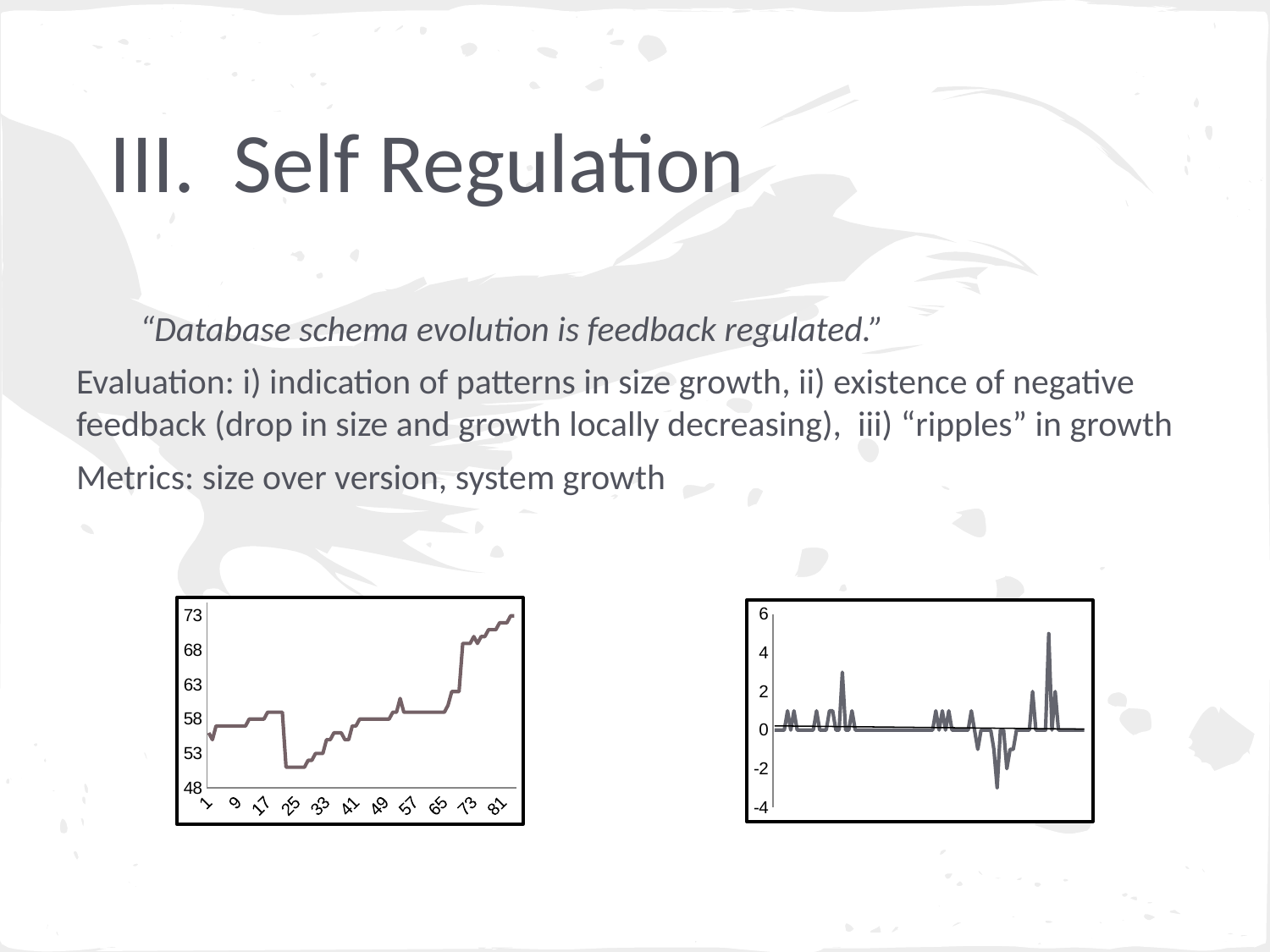

# III.  Self Regulation

“Database schema evolution is feedback regulated.”
Evaluation: i) indication of patterns in size growth, ii) existence of negative feedback (drop in size and growth locally decreasing),  iii) “ripples” in growth
Metrics: size over version, system growth

### Chart

| Category |  |
|---|---|
| 1 | 56.0 |
| 2 | 55.0 |
| 3 | 57.0 |
| 4 | 57.0 |
| 5 | 57.0 |
| 6 | 57.0 |
| 7 | 57.0 |
| 8 | 57.0 |
| 9 | 57.0 |
| 10 | 57.0 |
| 11 | 57.0 |
| 12 | 58.0 |
| 13 | 58.0 |
| 14 | 58.0 |
| 15 | 58.0 |
| 16 | 58.0 |
| 17 | 59.0 |
| 18 | 59.0 |
| 19 | 59.0 |
| 20 | 59.0 |
| 21 | 59.0 |
| 22 | 51.0 |
| 23 | 51.0 |
| 24 | 51.0 |
| 25 | 51.0 |
| 26 | 51.0 |
| 27 | 51.0 |
| 28 | 52.0 |
| 29 | 52.0 |
| 30 | 53.0 |
| 31 | 53.0 |
| 32 | 53.0 |
| 33 | 55.0 |
| 34 | 55.0 |
| 35 | 56.0 |
| 36 | 56.0 |
| 37 | 56.0 |
| 38 | 55.0 |
| 39 | 55.0 |
| 40 | 57.0 |
| 41 | 57.0 |
| 42 | 58.0 |
| 43 | 58.0 |
| 44 | 58.0 |
| 45 | 58.0 |
| 46 | 58.0 |
| 47 | 58.0 |
| 48 | 58.0 |
| 49 | 58.0 |
| 50 | 58.0 |
| 51 | 59.0 |
| 52 | 59.0 |
| 53 | 61.0 |
| 54 | 59.0 |
| 55 | 59.0 |
| 56 | 59.0 |
| 57 | 59.0 |
| 58 | 59.0 |
| 59 | 59.0 |
| 60 | 59.0 |
| 61 | 59.0 |
| 62 | 59.0 |
| 63 | 59.0 |
| 64 | 59.0 |
| 65 | 59.0 |
| 66 | 60.0 |
| 67 | 62.0 |
| 68 | 62.0 |
| 69 | 62.0 |
| 70 | 69.0 |
| 71 | 69.0 |
| 72 | 69.0 |
| 73 | 70.0 |
| 74 | 69.0 |
| 75 | 70.0 |
| 76 | 70.0 |
| 77 | 71.0 |
| 78 | 71.0 |
| 79 | 71.0 |
| 80 | 72.0 |
| 81 | 72.0 |
| 82 | 72.0 |
| 83 | 73.0 |
| 84 | 73.0 |

### Chart

| Category | growth T |
|---|---|